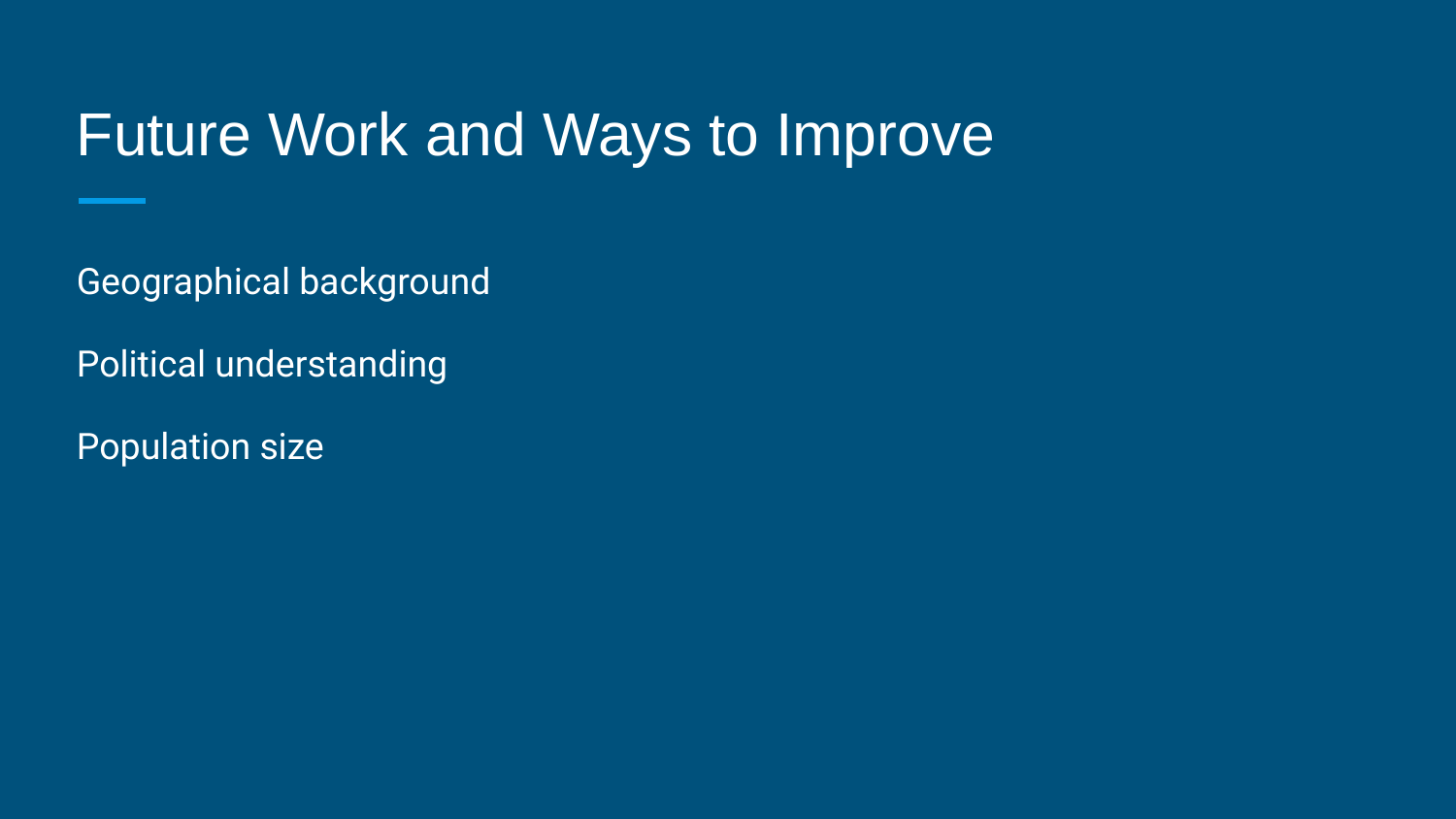

# Future Work and Ways to Improve
Geographical background
Political understanding
Population size